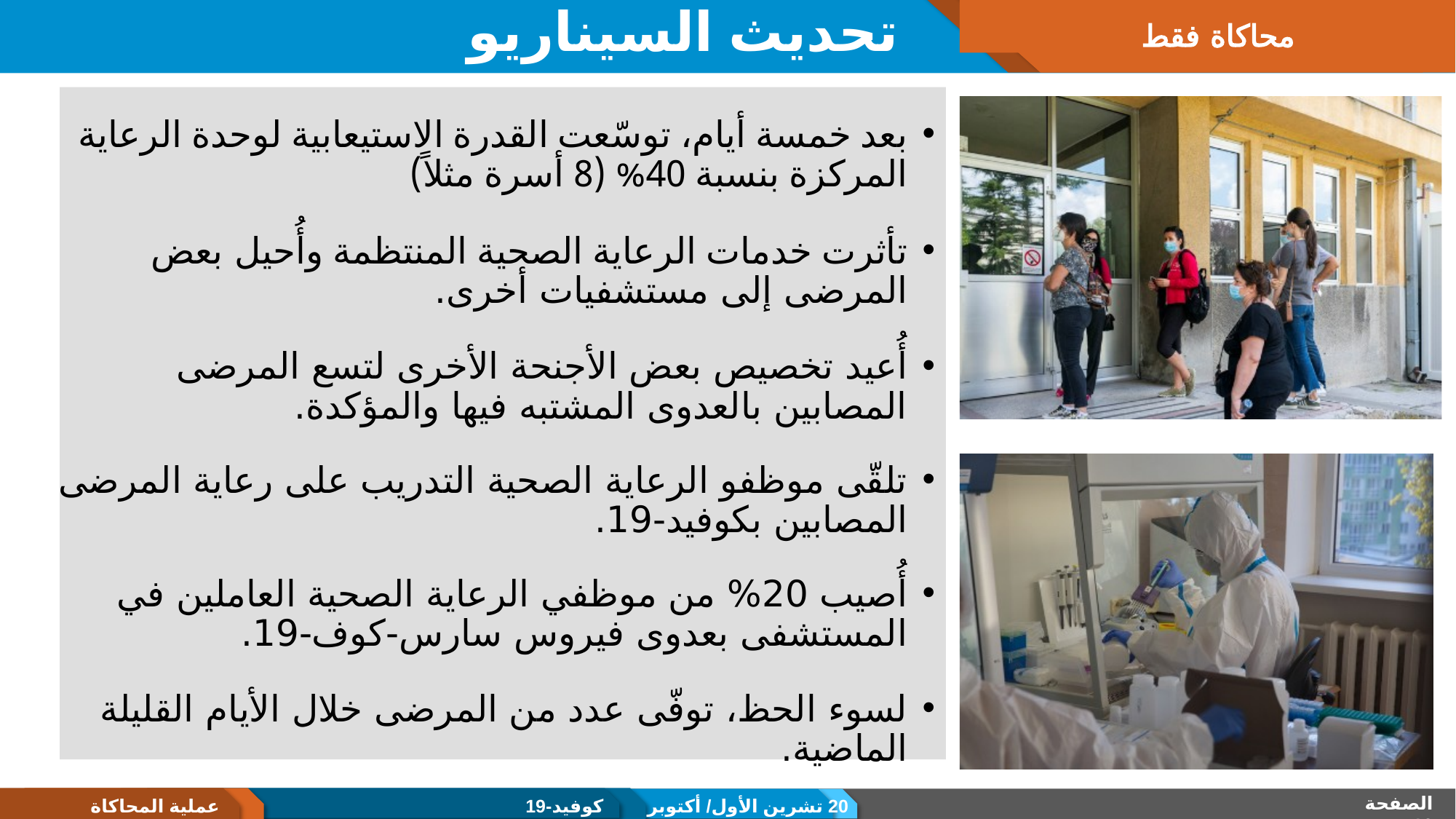

# تحديث السيناريو
محاكاة فقط

بعد خمسة أيام، توسّعت القدرة الاستيعابية لوحدة الرعاية المركزة بنسبة 40% (8 أسرة مثلاً)
تأثرت خدمات الرعاية الصحية المنتظمة وأُحيل بعض المرضى إلى مستشفيات أخرى.
أُعيد تخصيص بعض الأجنحة الأخرى لتسع المرضى المصابين بالعدوى المشتبه فيها والمؤكدة.
تلقّى موظفو الرعاية الصحية التدريب على رعاية المرضى المصابين بكوفيد-19.
أُصيب 20% من موظفي الرعاية الصحية العاملين في المستشفى بعدوى فيروس سارس-كوف-19.
لسوء الحظ، توفّى عدد من المرضى خلال الأيام القليلة الماضية.

الصفحة 16
عملية المحاكاة
كوفيد-19
20 تشرين الأول/ أكتوبر 2020